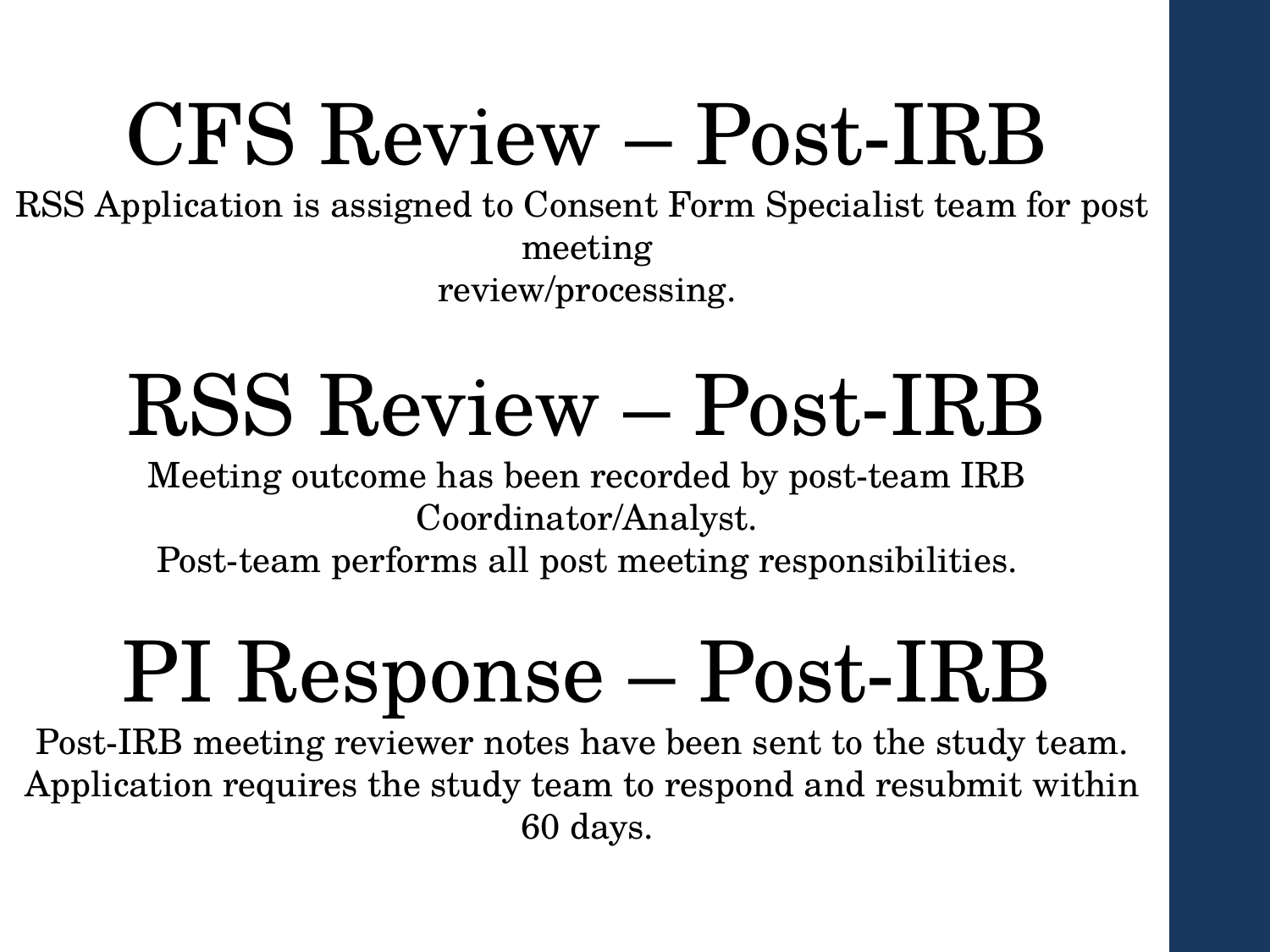

CFS Review – Post-IRB
RSS Application is assigned to Consent Form Specialist team for post  meeting
review/processing.

RSS Review – Post-IRB
Meeting outcome has been recorded by post-team IRB Coordinator/Analyst.
Post-team performs all post meeting responsibilities.

PI Response – Post-IRB
Post-IRB meeting reviewer notes have been sent to the study team.  Application requires the study team to respond and resubmit within  60 days.